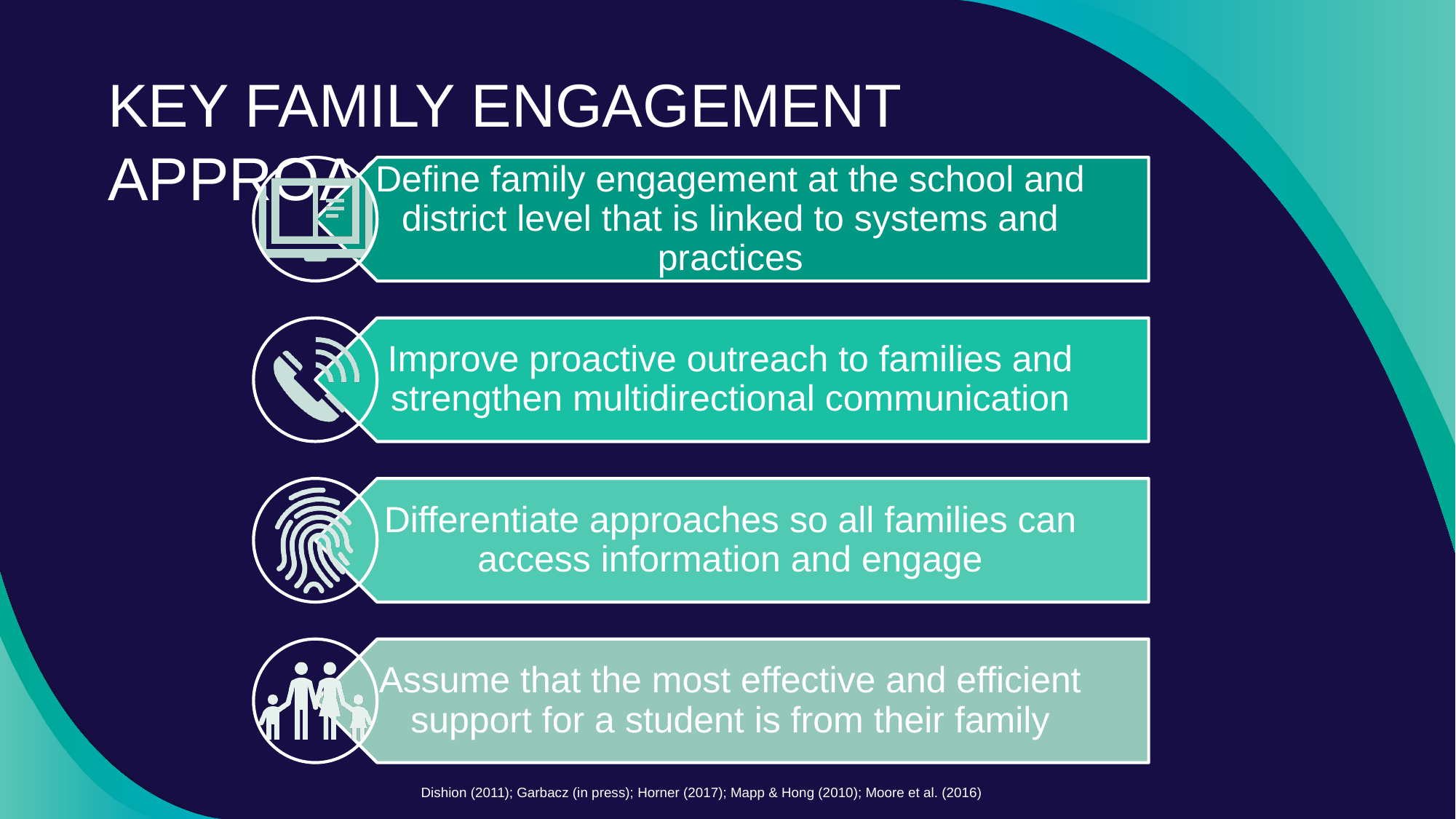

# KEY FAMILY ENGAGEMENT APPROACHES
Define family engagement at the school and district level that is linked to systems and practices
Improve proactive outreach to families and strengthen multidirectional communication
Differentiate approaches so all families can access information and engage
Assume that the most effective and efficient support for a student is from their family
Dishion (2011); Garbacz (in press); Horner (2017); Mapp & Hong (2010); Moore et al. (2016)